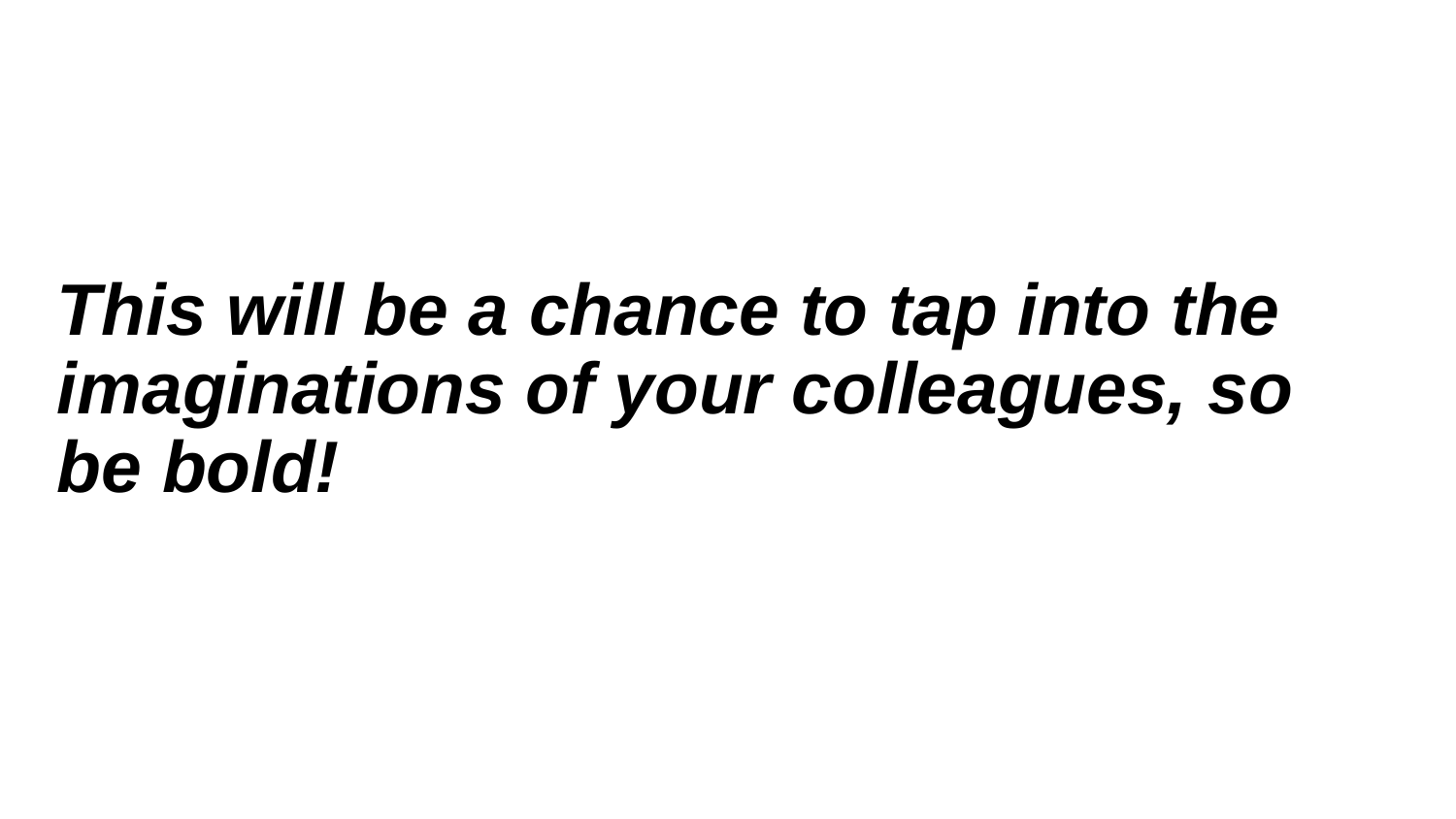

# This will be a chance to tap into the imaginations of your colleagues, so be bold!